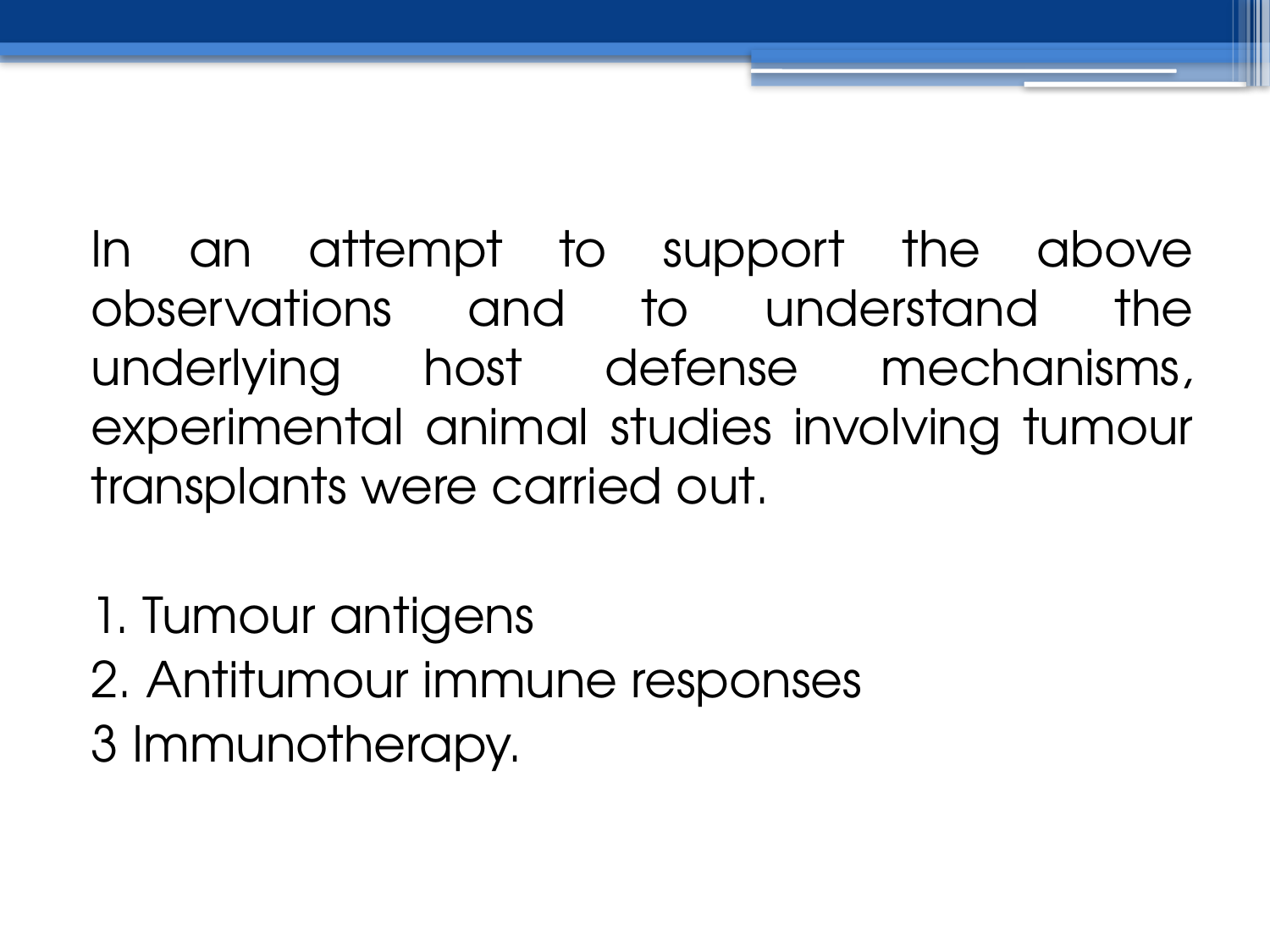

#
In an attempt to support the above observations and to understand the underlying host defense mechanisms, experimental animal studies involving tumour transplants were carried out.

1. Tumour antigens
2. Antitumour immune responses
3 Immunotherapy.